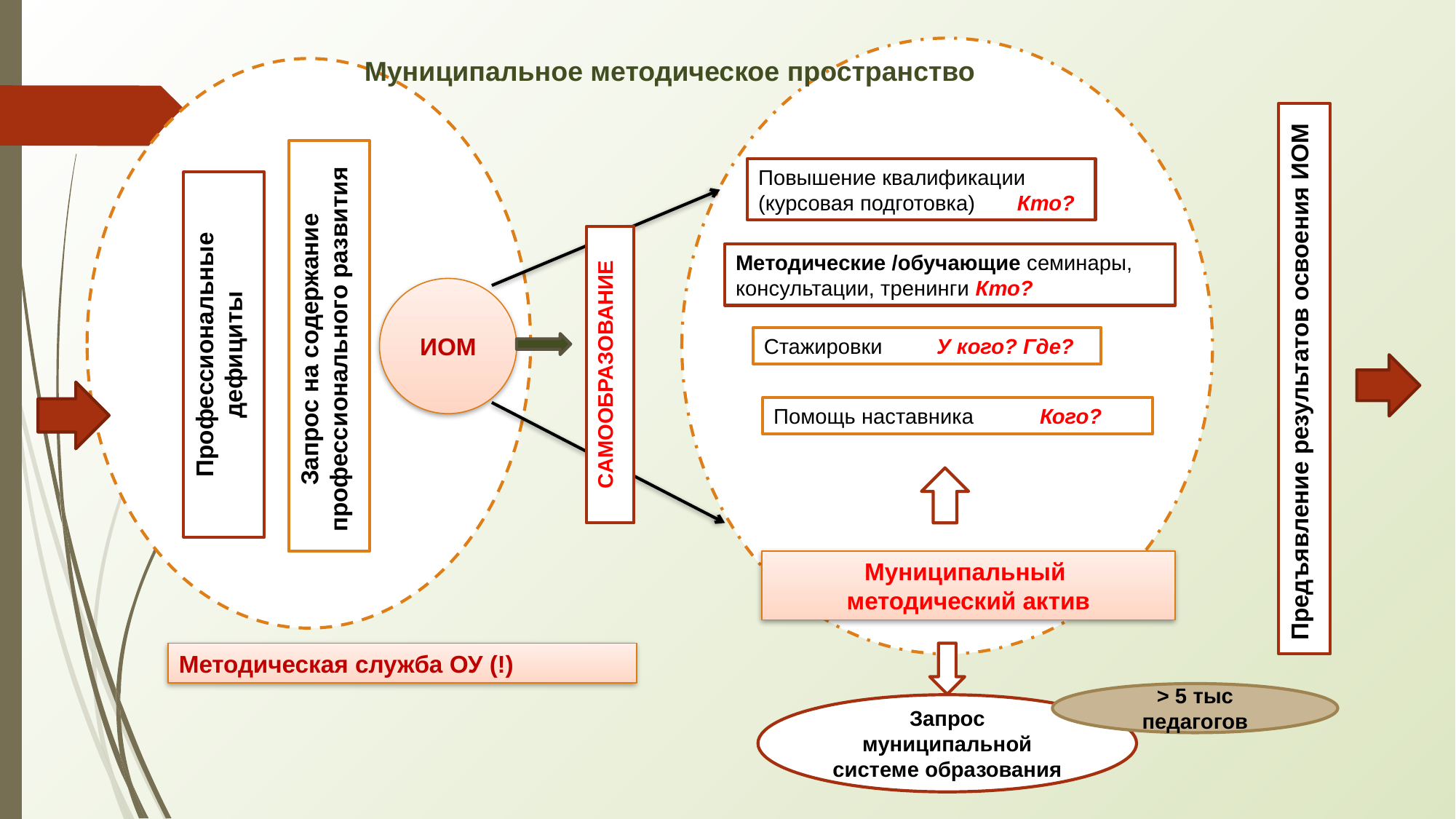

Муниципальное методическое пространство

Предъявление результатов освоения ИОМ
Запрос на содержание  профессионального развития
Повышение квалификации (курсовая подготовка)       Кто?
Профессиональные дефициты
САМООБРАЗОВАНИЕ
Методические /обучающие семинары, консультации, тренинги Кто?
ИОМ
Стажировки         У кого? Где?

Помощь наставника           Кого?

Муниципальный
методический актив
Методическая служба ОУ (!)

> 5 тыс педагогов
Запрос муниципальной системе образования